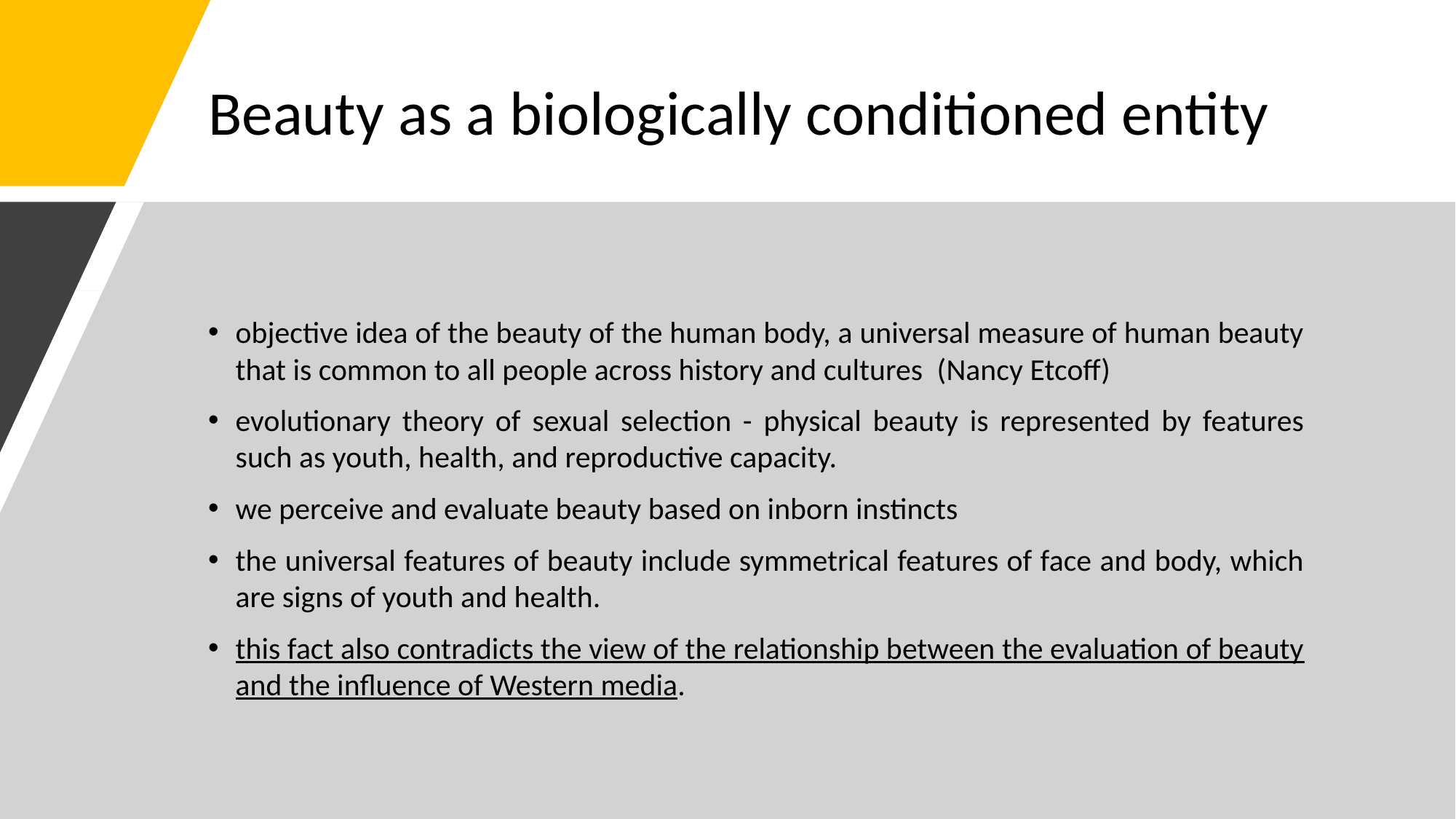

# Beauty as a biologically conditioned entity

objective idea of the beauty of the human body, a universal measure of human beauty that is common to all people across history and cultures  (Nancy Etcoff)
evolutionary theory of sexual selection - physical beauty is represented by features such as youth, health, and reproductive capacity.
we perceive and evaluate beauty based on inborn instincts
the universal features of beauty include symmetrical features of face and body, which are signs of youth and health.
this fact also contradicts the view of the relationship between the evaluation of beauty and the influence of Western media.